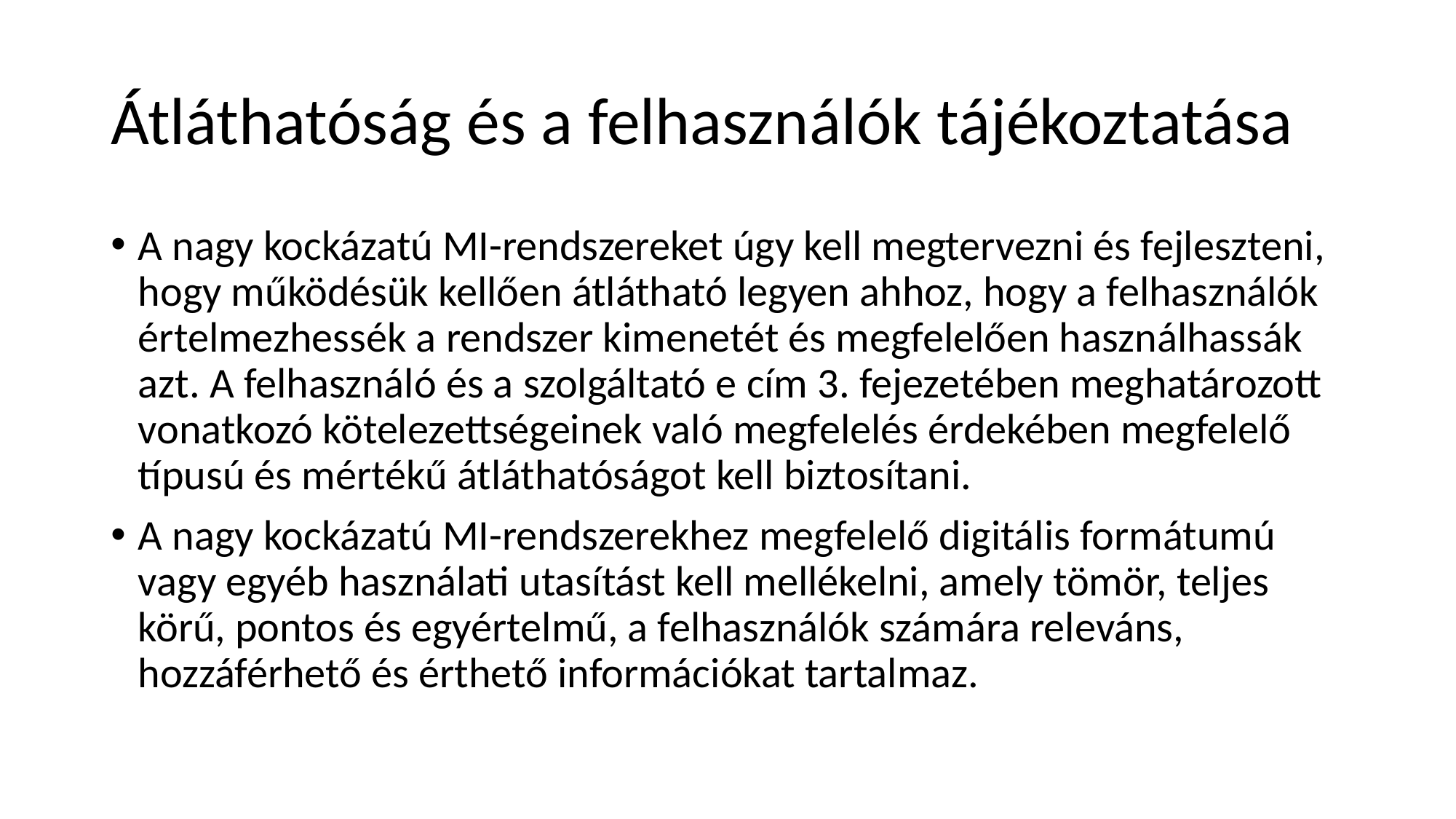

# Átláthatóság és a felhasználók tájékoztatása
A nagy kockázatú MI-rendszereket úgy kell megtervezni és fejleszteni, hogy működésük kellően átlátható legyen ahhoz, hogy a felhasználók értelmezhessék a rendszer kimenetét és megfelelően használhassák azt. A felhasználó és a szolgáltató e cím 3. fejezetében meghatározott vonatkozó kötelezettségeinek való megfelelés érdekében megfelelő típusú és mértékű átláthatóságot kell biztosítani.
A nagy kockázatú MI-rendszerekhez megfelelő digitális formátumú vagy egyéb használati utasítást kell mellékelni, amely tömör, teljes körű, pontos és egyértelmű, a felhasználók számára releváns, hozzáférhető és érthető információkat tartalmaz.